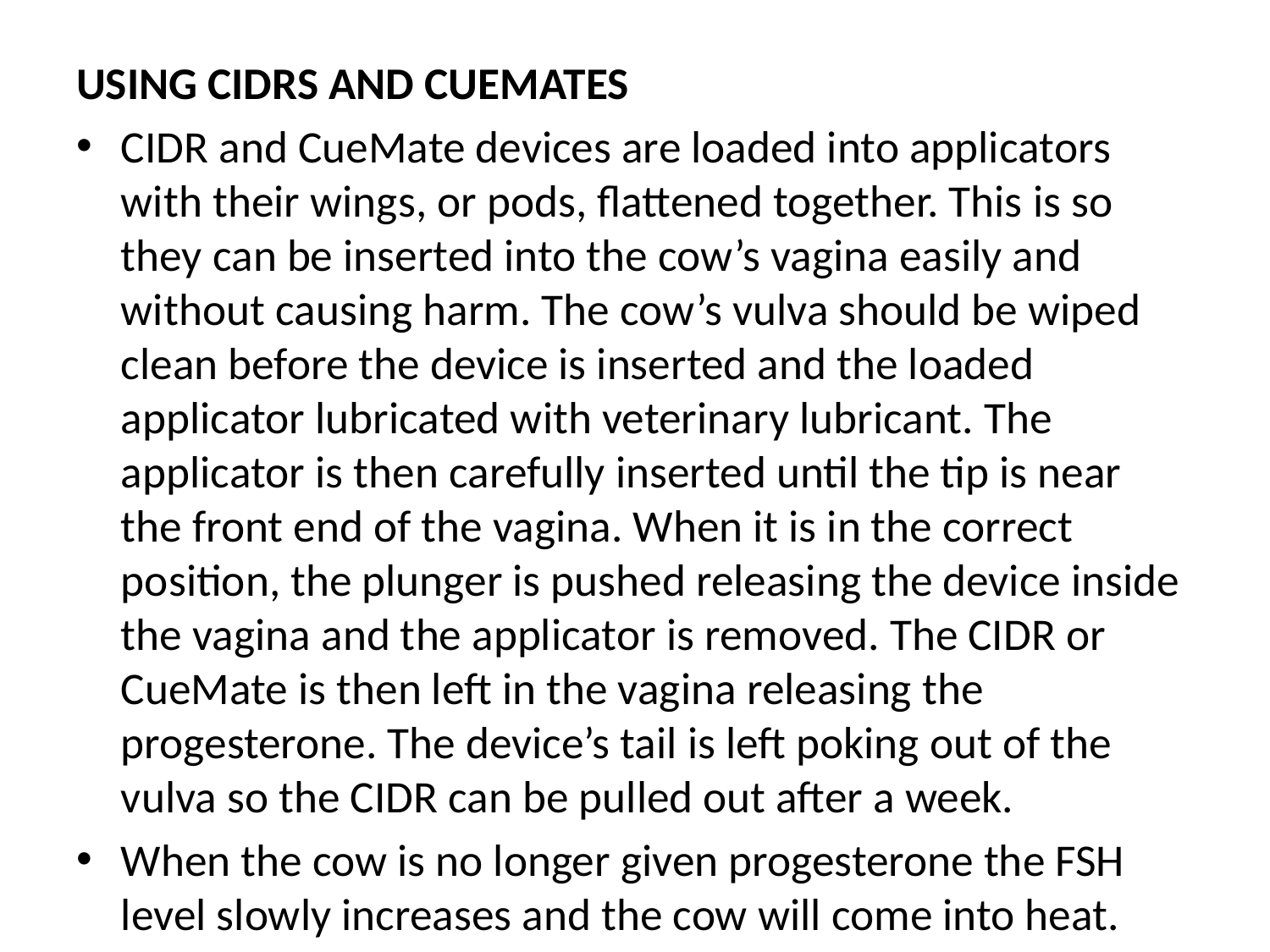

USING CIDRS AND CUEMATES
CIDR and CueMate devices are loaded into applicators with their wings, or pods, flattened together. This is so they can be inserted into the cow’s vagina easily and without causing harm. The cow’s vulva should be wiped clean before the device is inserted and the loaded applicator lubricated with veterinary lubricant. The applicator is then carefully inserted until the tip is near the front end of the vagina. When it is in the correct position, the plunger is pushed releasing the device inside the vagina and the applicator is removed. The CIDR or CueMate is then left in the vagina releasing the progesterone. The device’s tail is left poking out of the vulva so the CIDR can be pulled out after a week.
When the cow is no longer given progesterone the FSH level slowly increases and the cow will come into heat.